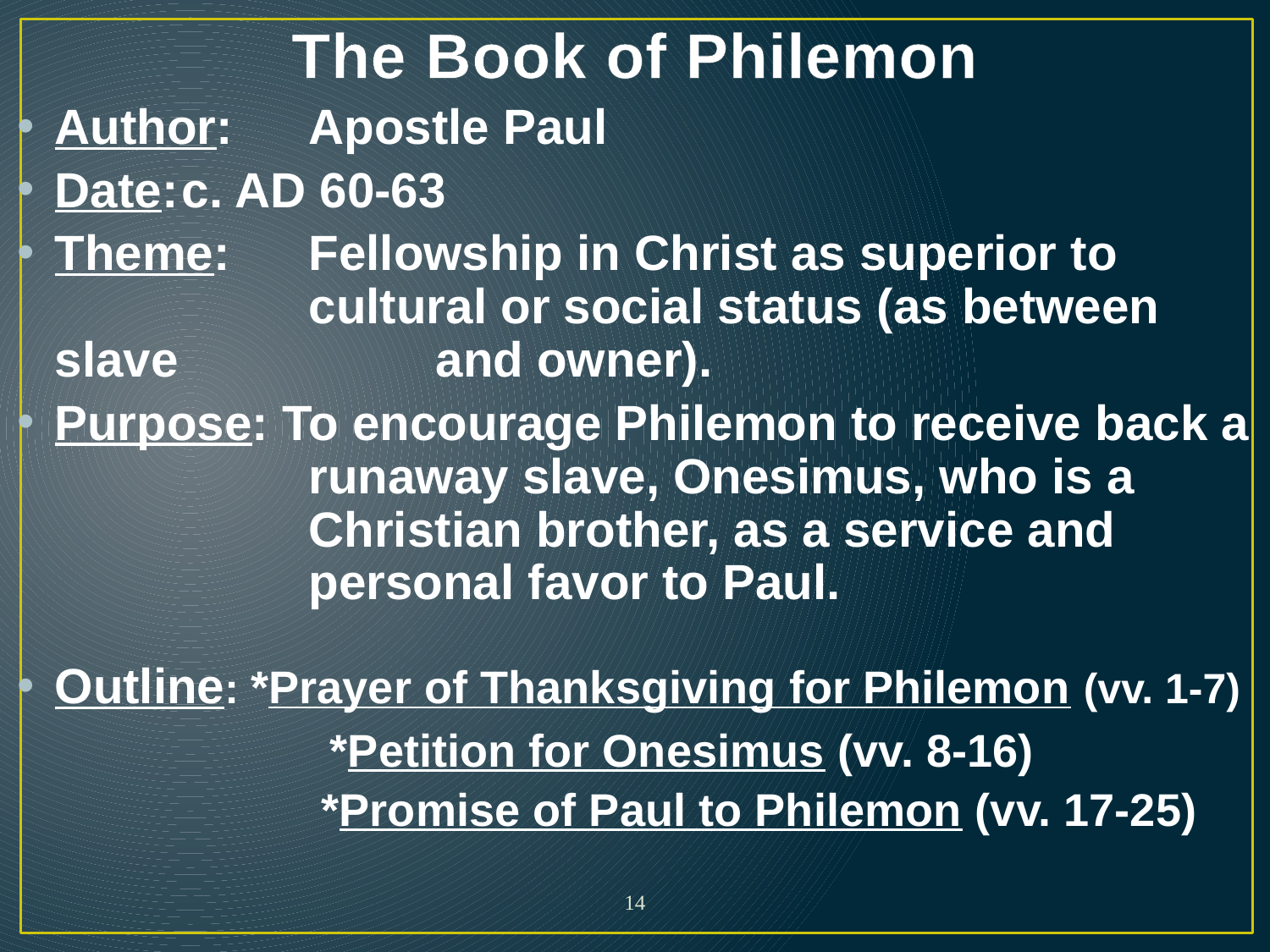

# The Book of Philemon
Author: 	Apostle Paul
Date:	c. AD 60-63
Theme:	Fellowship in Christ as superior to 			cultural or social status (as between slave 		and owner).
Purpose: To encourage Philemon to receive back a 		runaway slave, Onesimus, who is a 			Christian brother, as a service and 			personal favor to Paul.

Outline: *Prayer of Thanksgiving for Philemon (vv. 1-7)
		        *Petition for Onesimus (vv. 8-16)
		        *Promise of Paul to Philemon (vv. 17-25)

14